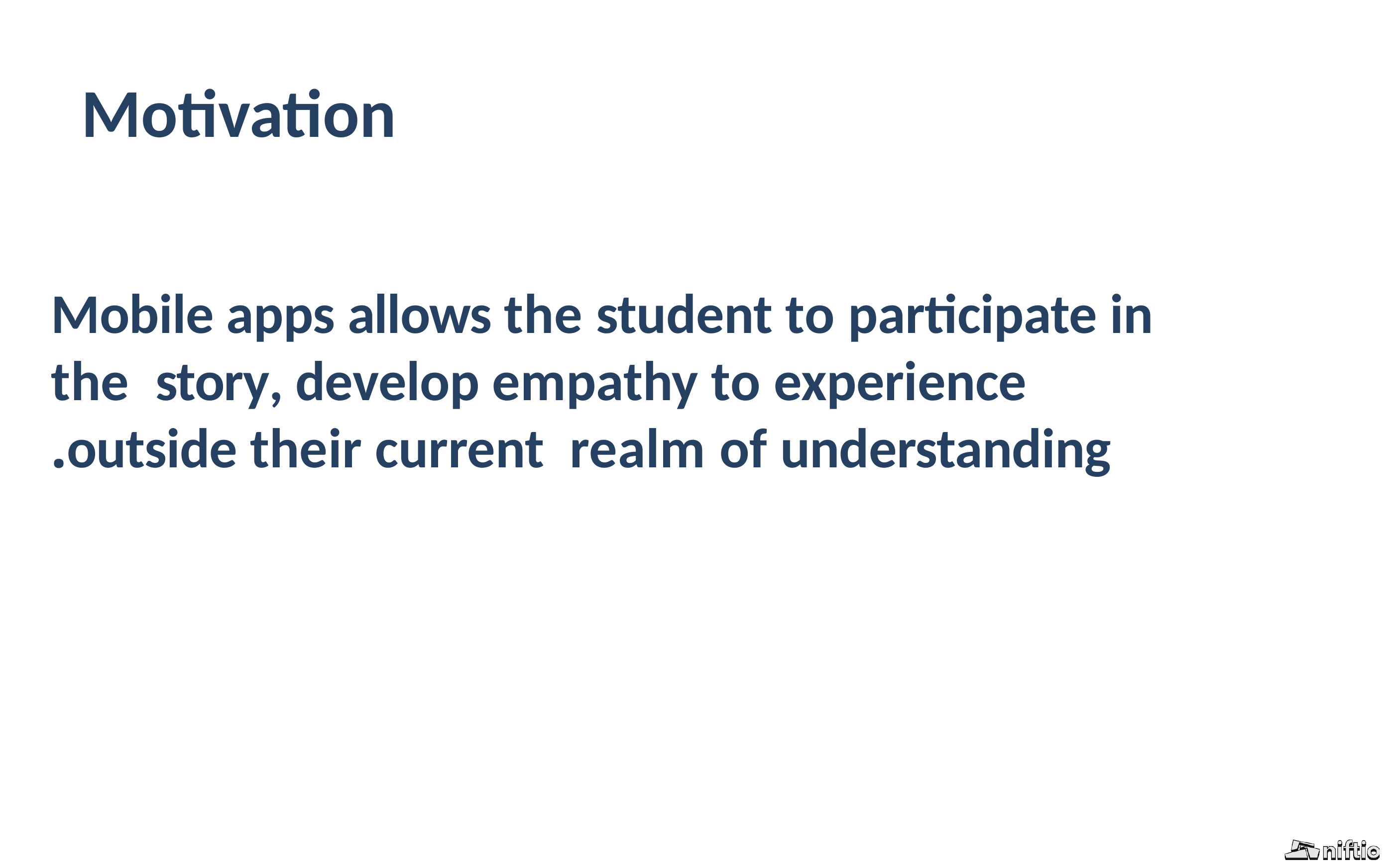

# Motivation
Mobile apps allows the student to participate in the  story, develop empathy to experience outside their current  realm of understanding.